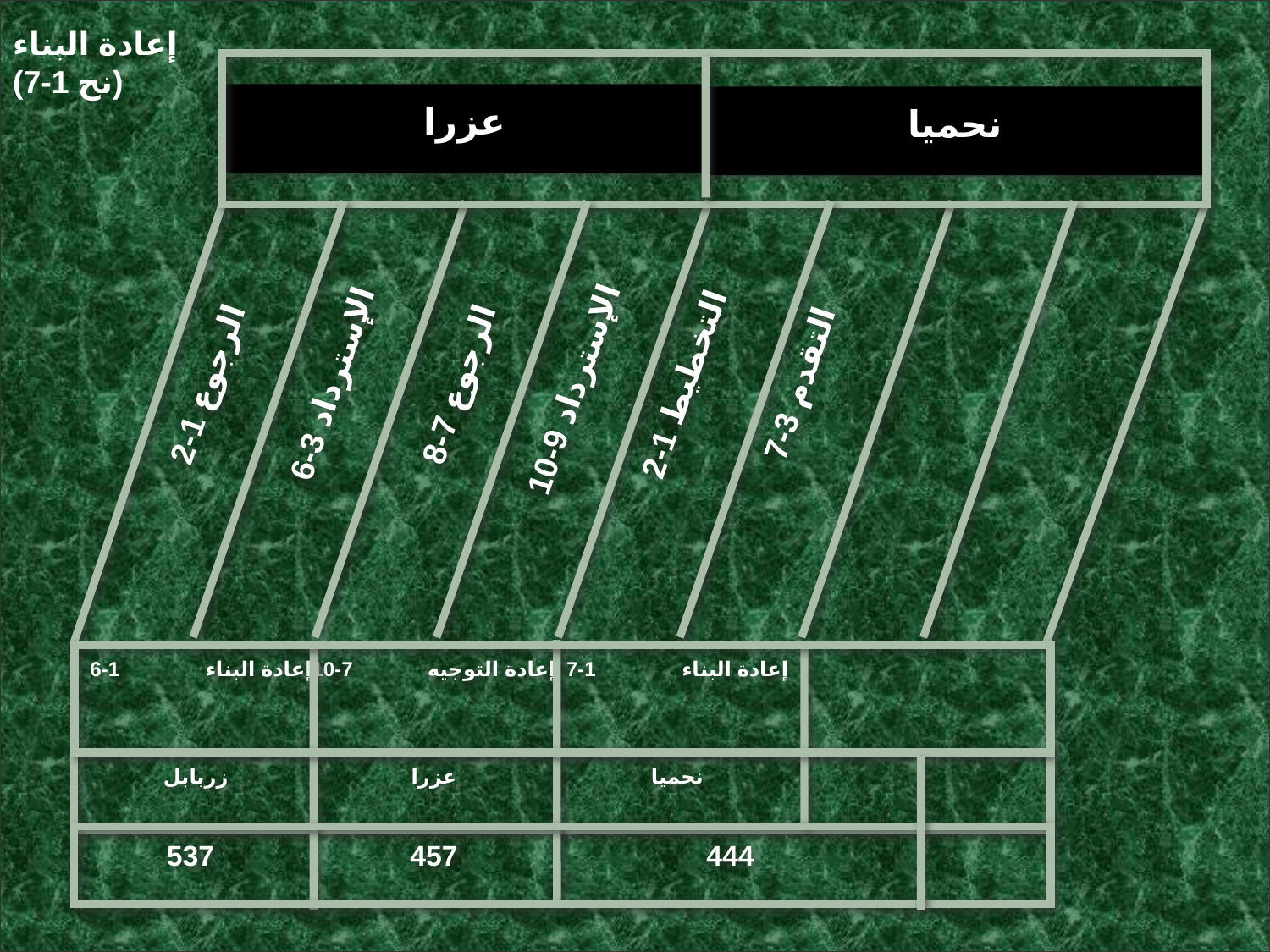

إعادة البناء
 (نح 1-7)

عزرا
نحميا

الإسترداد 3-6
التقدم 3-7
الرجوع 1-2
الرجوع 7-8
التخطيط 1-2
الإسترداد 9-10

إعادة البناء               1-6

إعادة التوجيه             7-10

إعادة البناء               1-7

زربابل
عزرا
نحميا

537
457
444